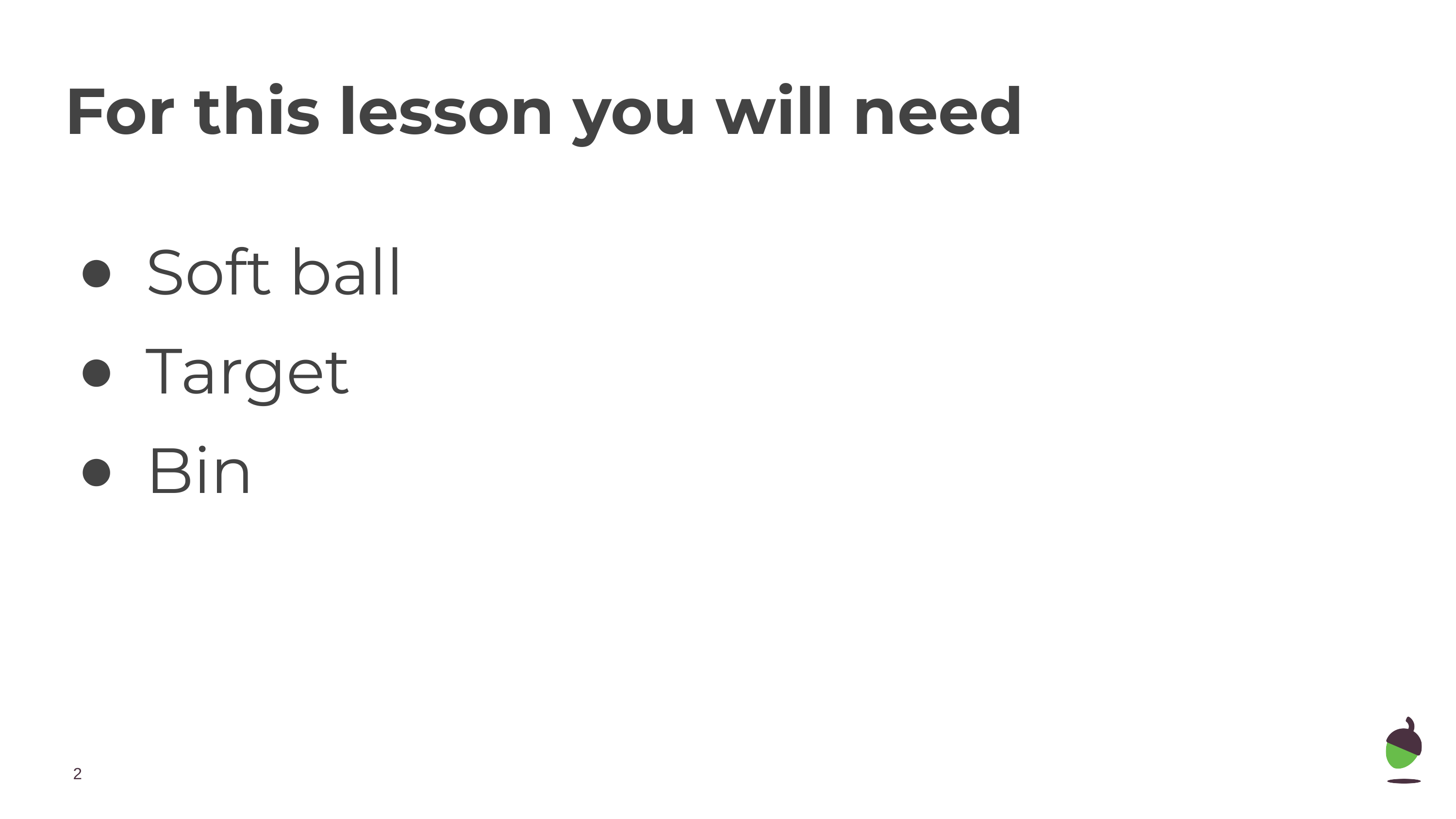

# For this lesson you will need
Soft ball
Target
Bin

2
2